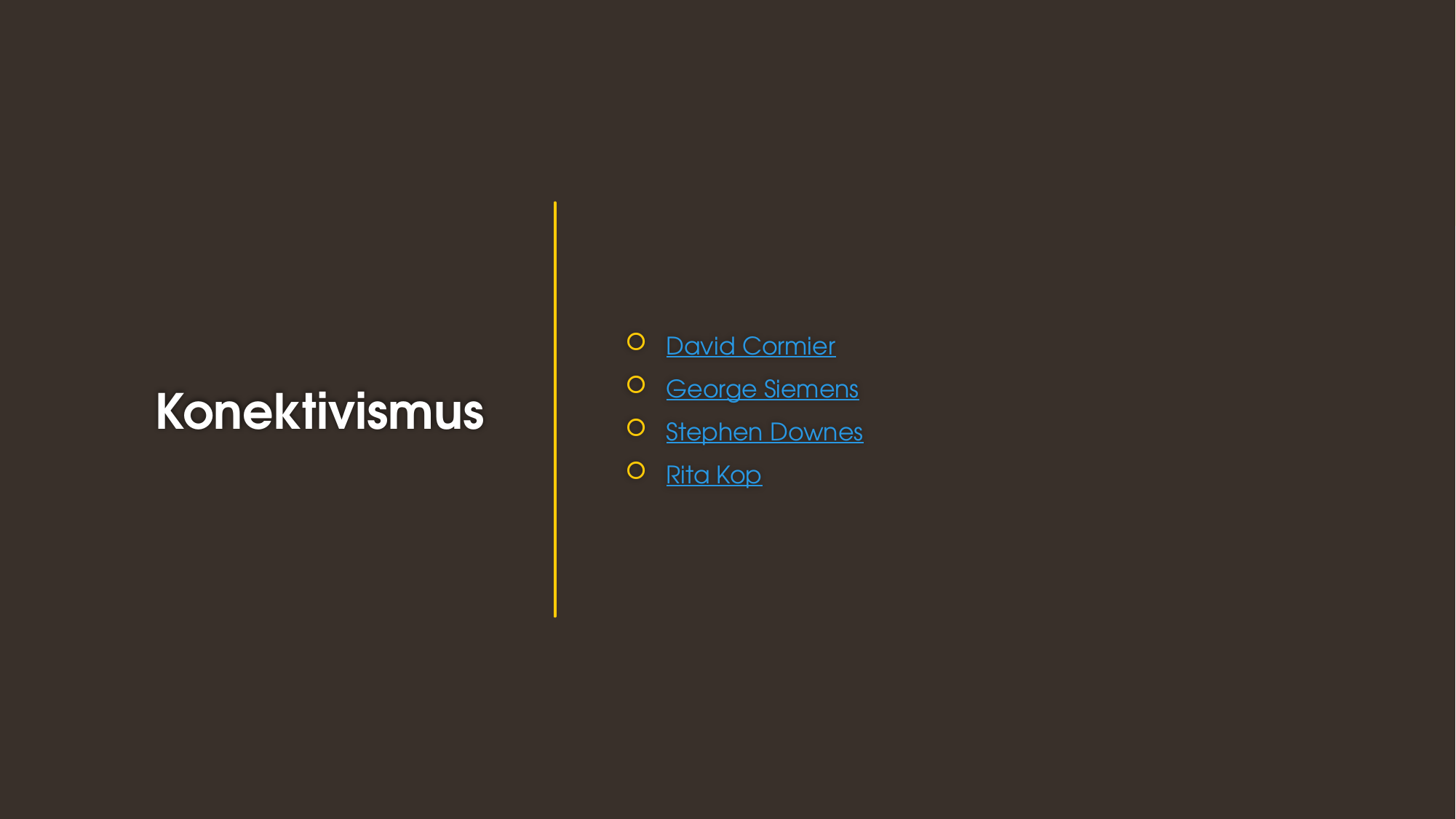

David Cormier
George Siemens
Stephen Downes
Rita Kop
# Konektivismus